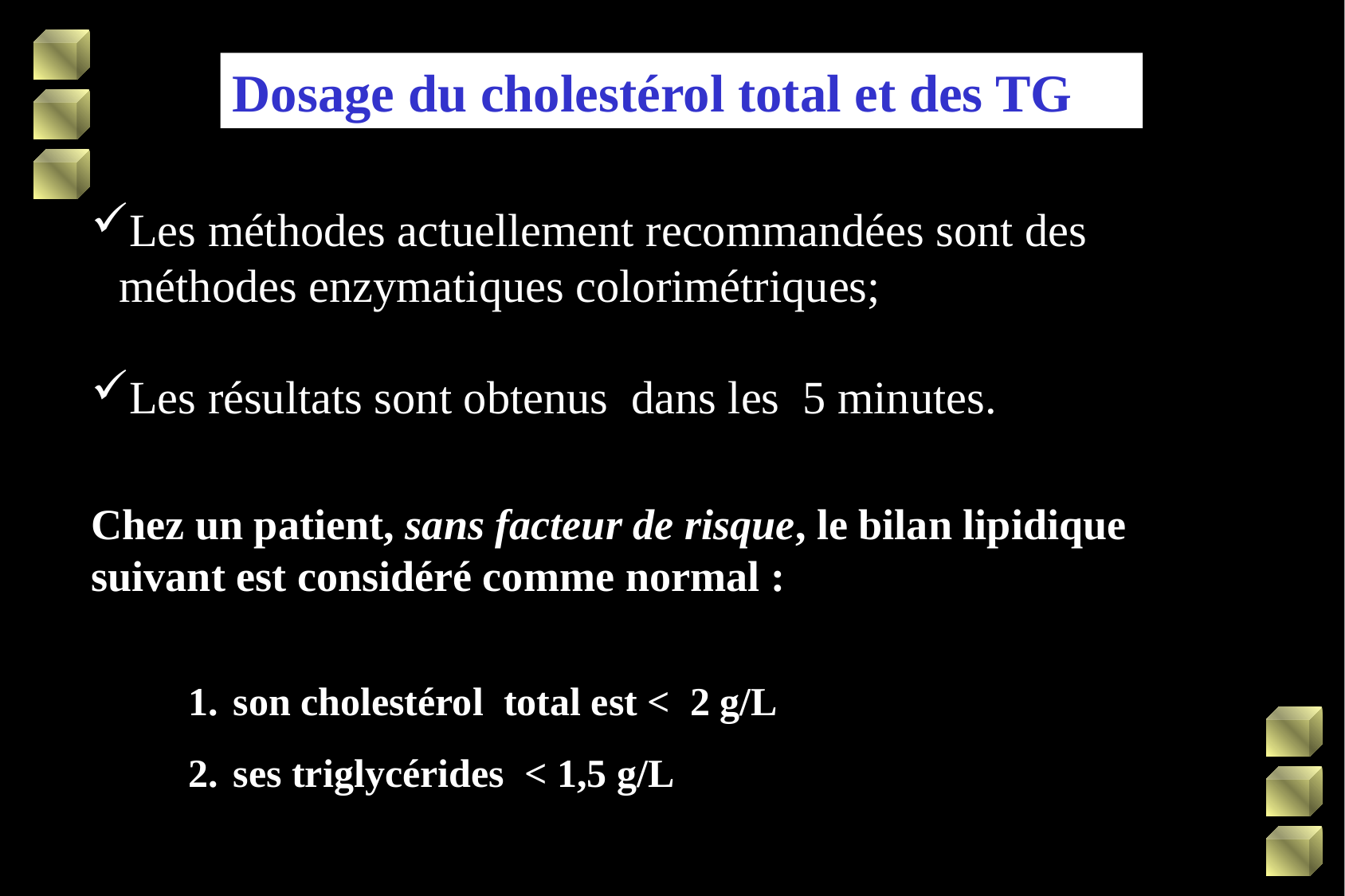

Dosage du cholestérol total et des TG
Les méthodes actuellement recommandées sont des méthodes enzymatiques colorimétriques;

Les résultats sont obtenus  dans les  5 minutes.
Chez un patient, sans facteur de risque, le bilan lipidique suivant est considéré comme normal :

son cholestérol  total est <  2 g/L
ses triglycérides  < 1,5 g/L